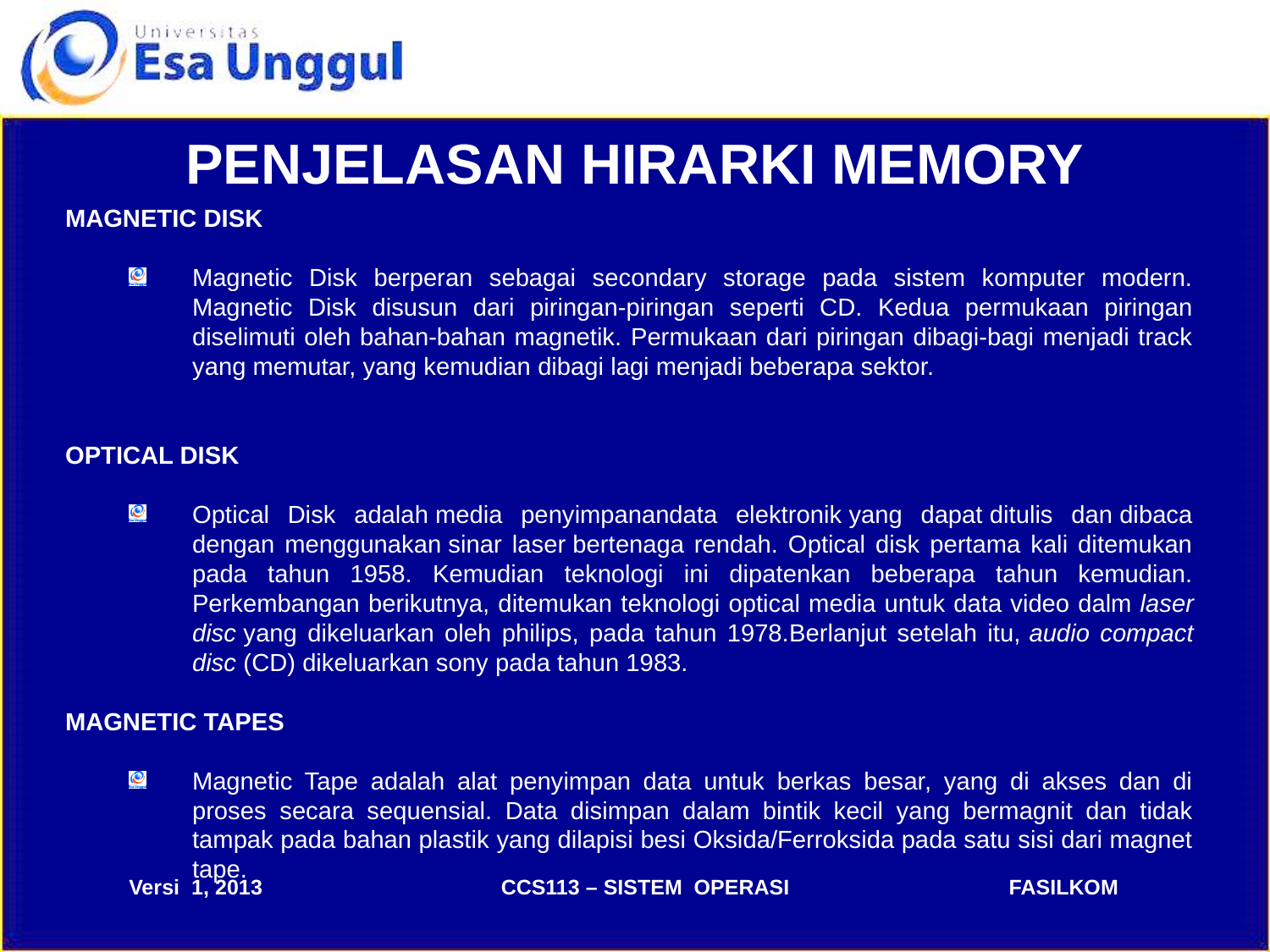

# PENJELASAN HIRARKI MEMORY
MAGNETIC DISK

Magnetic Disk berperan sebagai secondary storage pada sistem komputer modern. Magnetic Disk disusun dari piringan-piringan seperti CD. Kedua permukaan piringan diselimuti oleh bahan-bahan magnetik. Permukaan dari piringan dibagi-bagi menjadi track yang memutar, yang kemudian dibagi lagi menjadi beberapa sektor.

OPTICAL DISK

Optical Disk adalah media penyimpanandata elektronik yang dapat ditulis dan dibaca dengan menggunakan sinar laser bertenaga rendah. Optical disk pertama kali ditemukan pada tahun 1958. Kemudian teknologi ini dipatenkan beberapa tahun kemudian. Perkembangan berikutnya, ditemukan teknologi optical media untuk data video dalm laser disc yang dikeluarkan oleh philips, pada tahun 1978.Berlanjut setelah itu, audio compact disc (CD) dikeluarkan sony pada tahun 1983.

MAGNETIC TAPES

Magnetic Tape adalah alat penyimpan data untuk berkas besar, yang di akses dan di proses secara sequensial. Data disimpan dalam bintik kecil yang bermagnit dan tidak tampak pada bahan plastik yang dilapisi besi Oksida/Ferroksida pada satu sisi dari magnet tape.